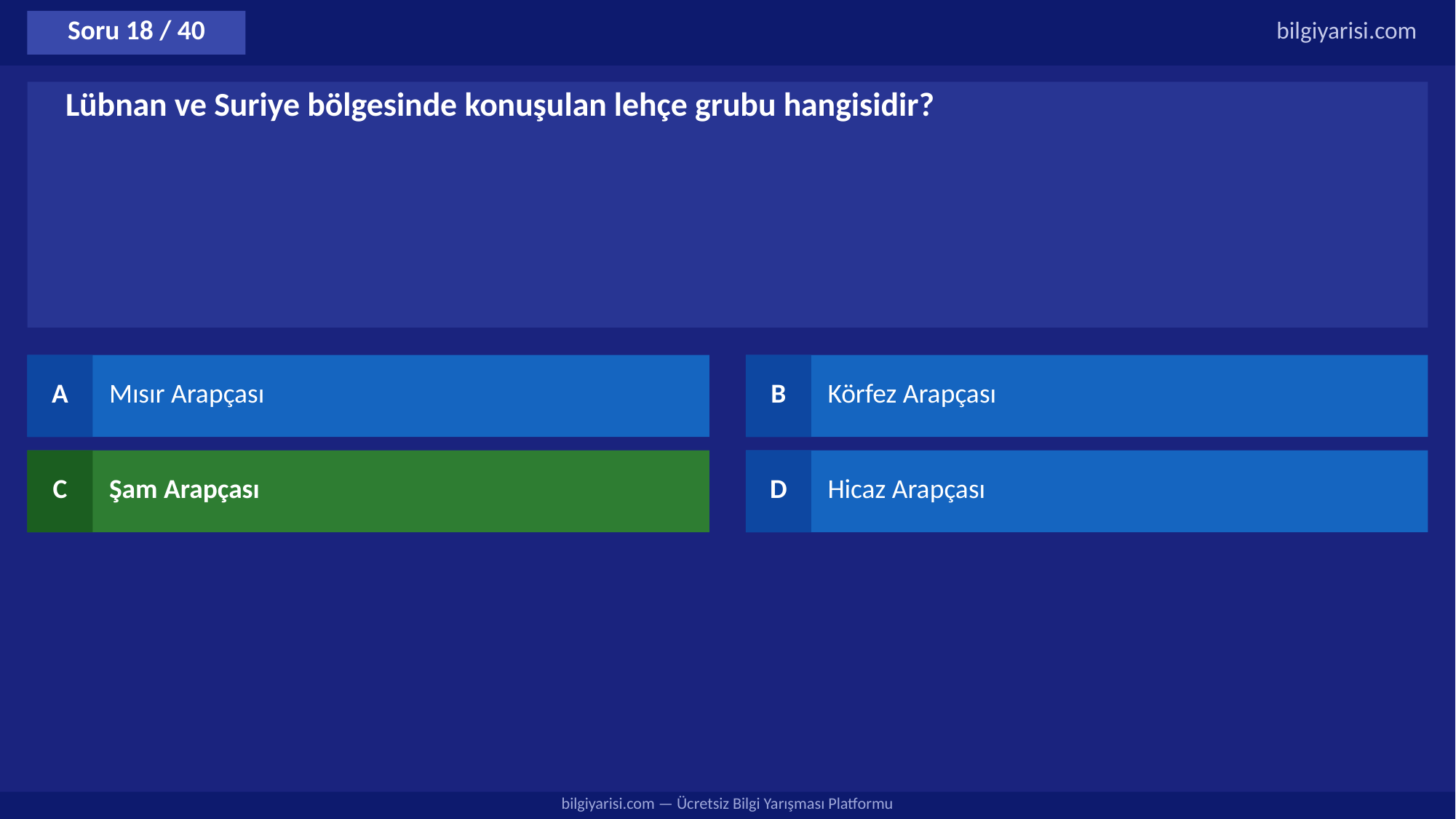

Soru 18 / 40
bilgiyarisi.com

Lübnan ve Suriye bölgesinde konuşulan lehçe grubu hangisidir?

A
Mısır Arapçası

B
Körfez Arapçası

C
Şam Arapçası

D
Hicaz Arapçası
bilgiyarisi.com — Ücretsiz Bilgi Yarışması Platformu